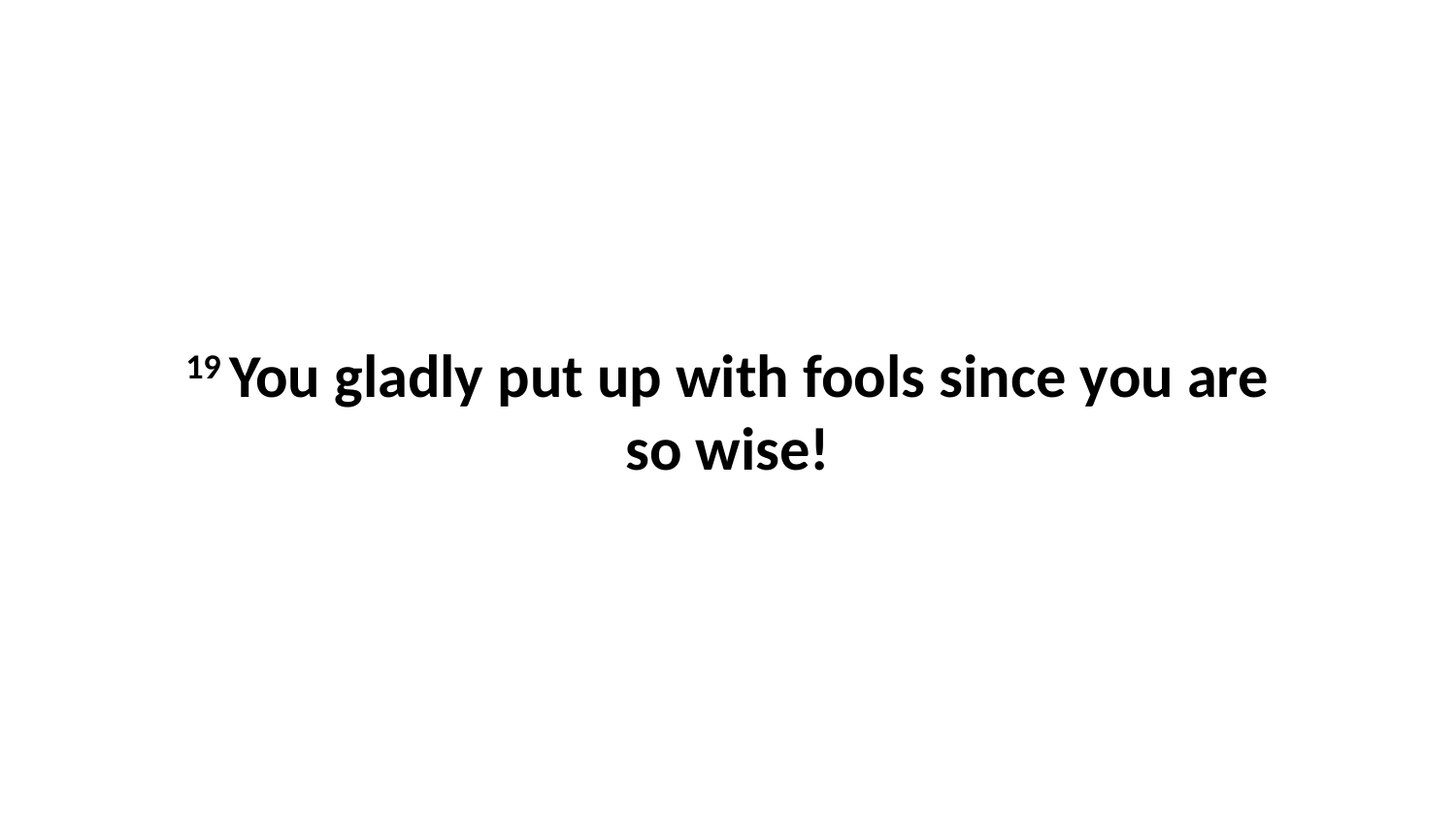

19 You gladly put up with fools since you are so wise!